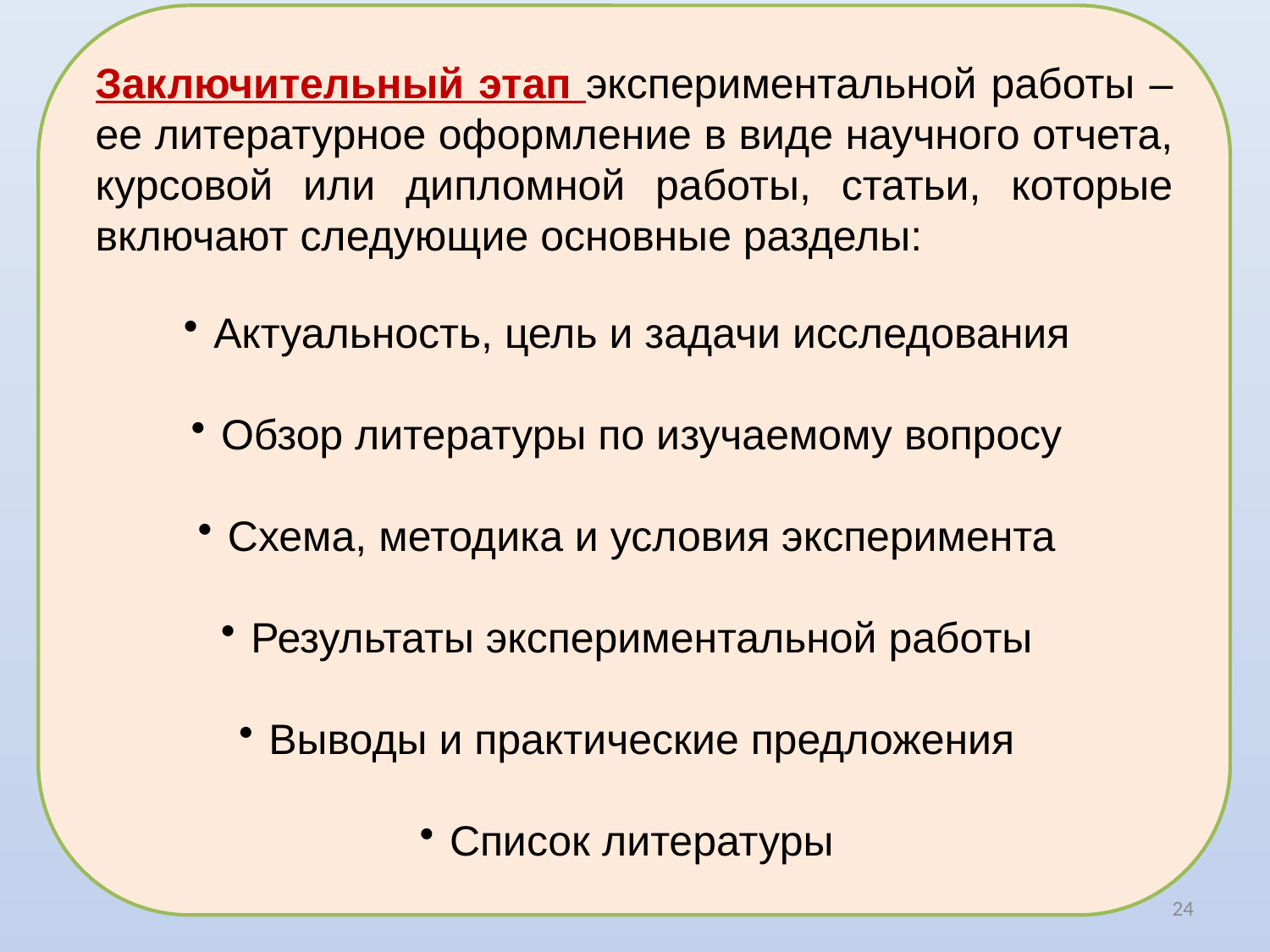

Заключительный этап экспериментальной работы – ее литературное оформление в виде научного отчета, курсовой или дипломной работы, статьи, которые включают следующие основные разделы:

Актуальность, цель и задачи исследования

Обзор литературы по изучаемому вопросу

Схема, методика и условия эксперимента

Результаты экспериментальной работы

Выводы и практические предложения

Список литературы
24